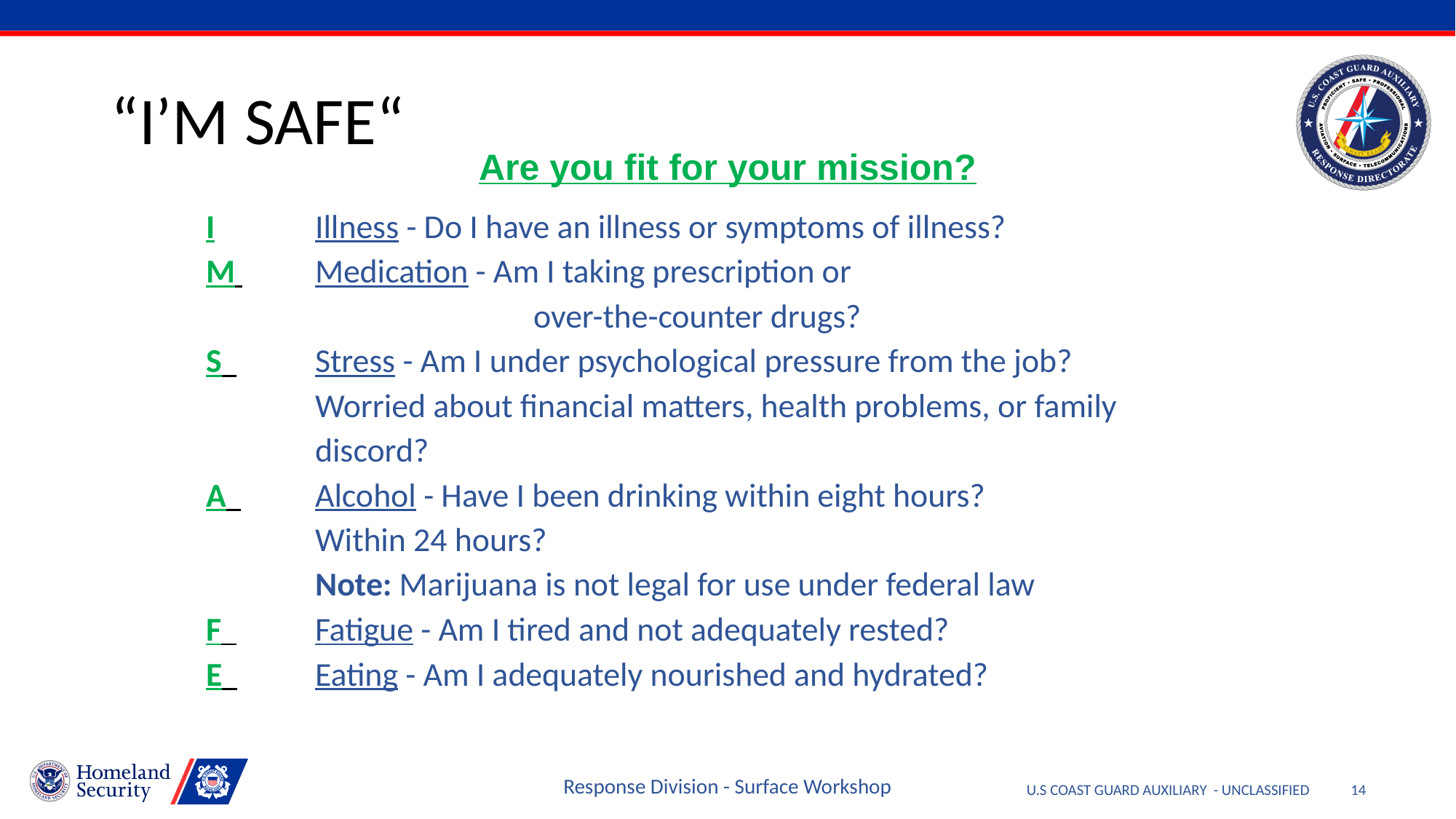

# “I’M SAFE“
Are you fit for your mission?
I	Illness - Do I have an illness or symptoms of illness?
M 	Medication - Am I taking prescription or
			over-the-counter drugs?
S  	Stress - Am I under psychological pressure from the job?
	Worried about financial matters, health problems, or family
	discord?
A  	Alcohol - Have I been drinking within eight hours?
	Within 24 hours?
	Note: Marijuana is not legal for use under federal law
F  	Fatigue - Am I tired and not adequately rested?
E  	Eating - Am I adequately nourished and hydrated?
Response Division - Surface Workshop
14